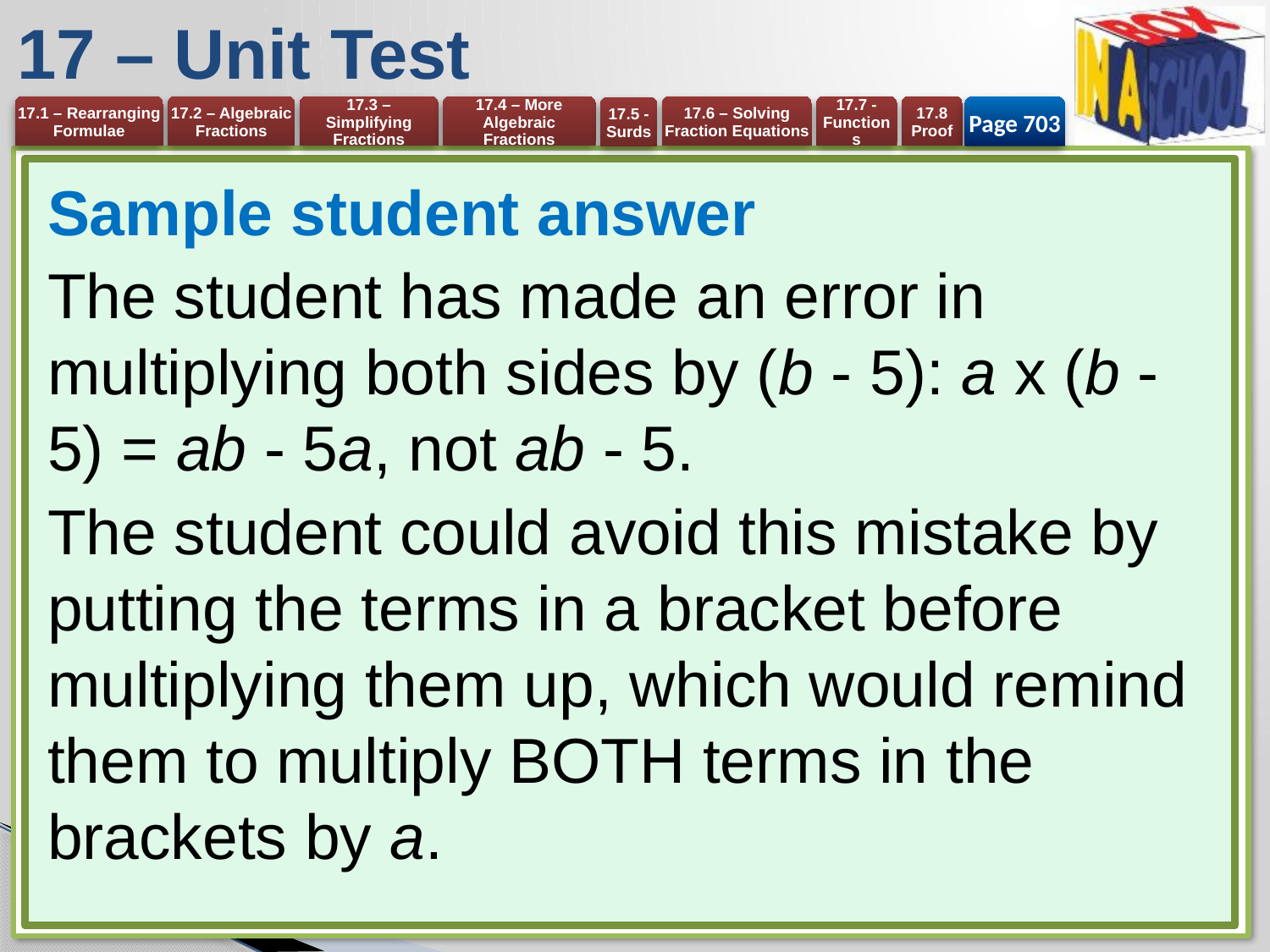

# 17 – Unit Test
Page 703
Sample student answer
The student has made an error in multiplying both sides by (b - 5): a x (b - 5) = ab - 5a, not ab - 5.
The student could avoid this mistake by putting the terms in a bracket before multiplying them up, which would remind them to multiply BOTH terms in the brackets by a.